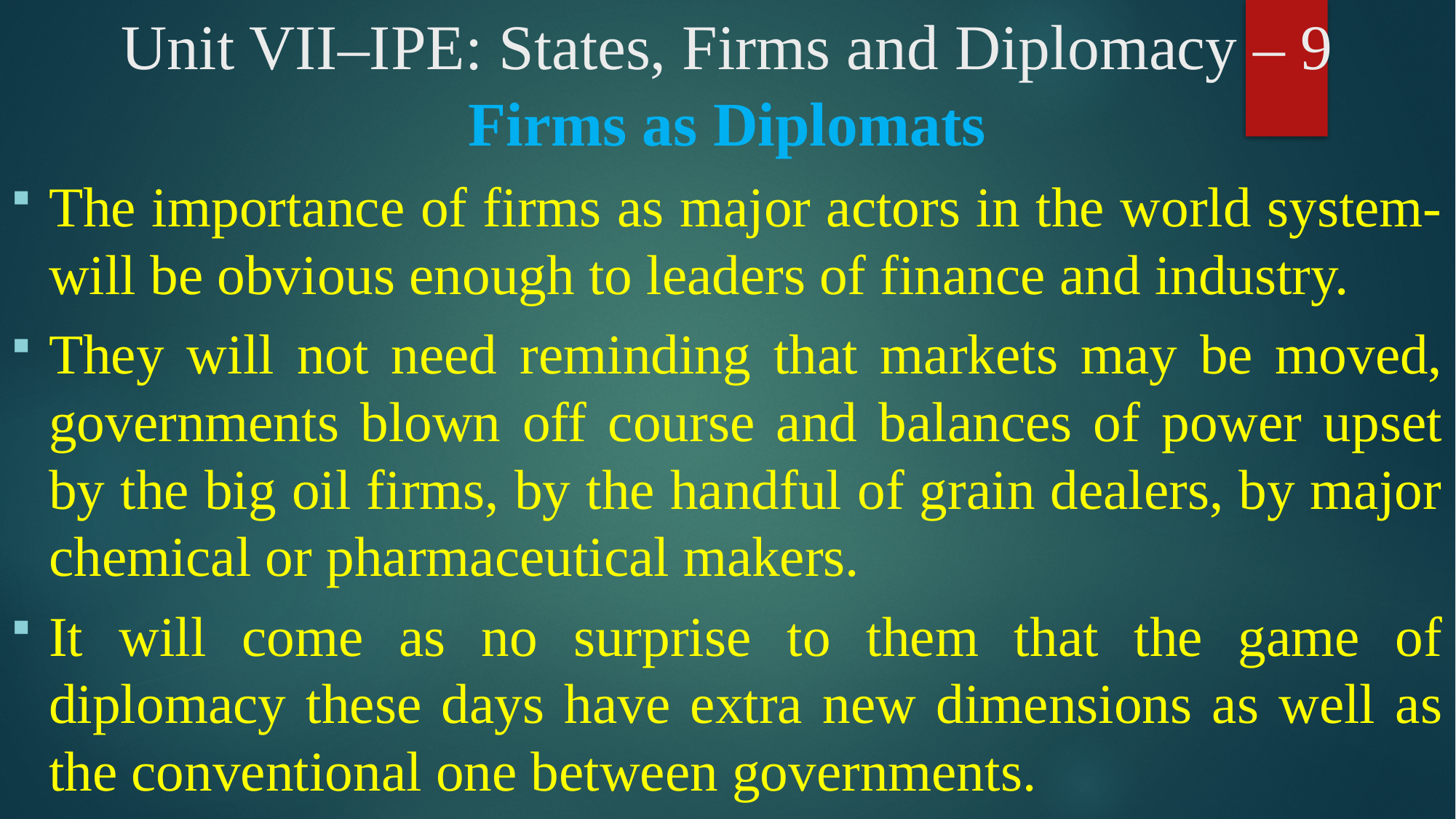

# Unit VII–IPE: States, Firms and Diplomacy – 9
Firms as Diplomats
The importance of firms as major actors in the world system- will be obvious enough to leaders of finance and industry.
They will not need reminding that markets may be moved, governments blown off course and balances of power upset by the big oil firms, by the handful of grain dealers, by major chemical or pharmaceutical makers.
It will come as no surprise to them that the game of diplomacy these days have extra new dimensions as well as the conventional one between governments.